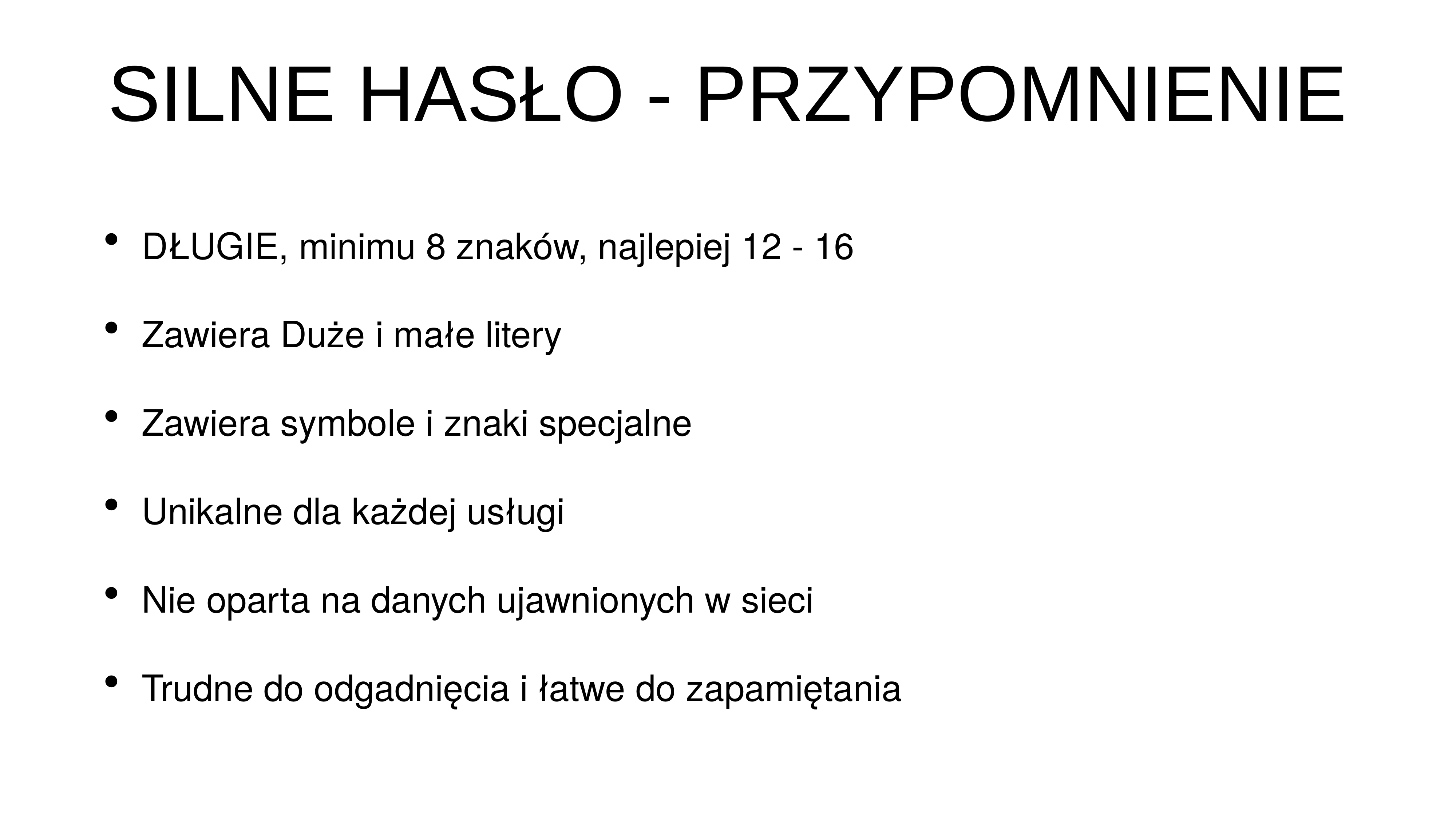

# SILNE HASŁO - PRZYPOMNIENIE
DŁUGIE, minimu 8 znaków, najlepiej 12 - 16
Zawiera Duże i małe litery
Zawiera symbole i znaki specjalne
Unikalne dla każdej usługi
Nie oparta na danych ujawnionych w sieci
Trudne do odgadnięcia i łatwe do zapamiętania